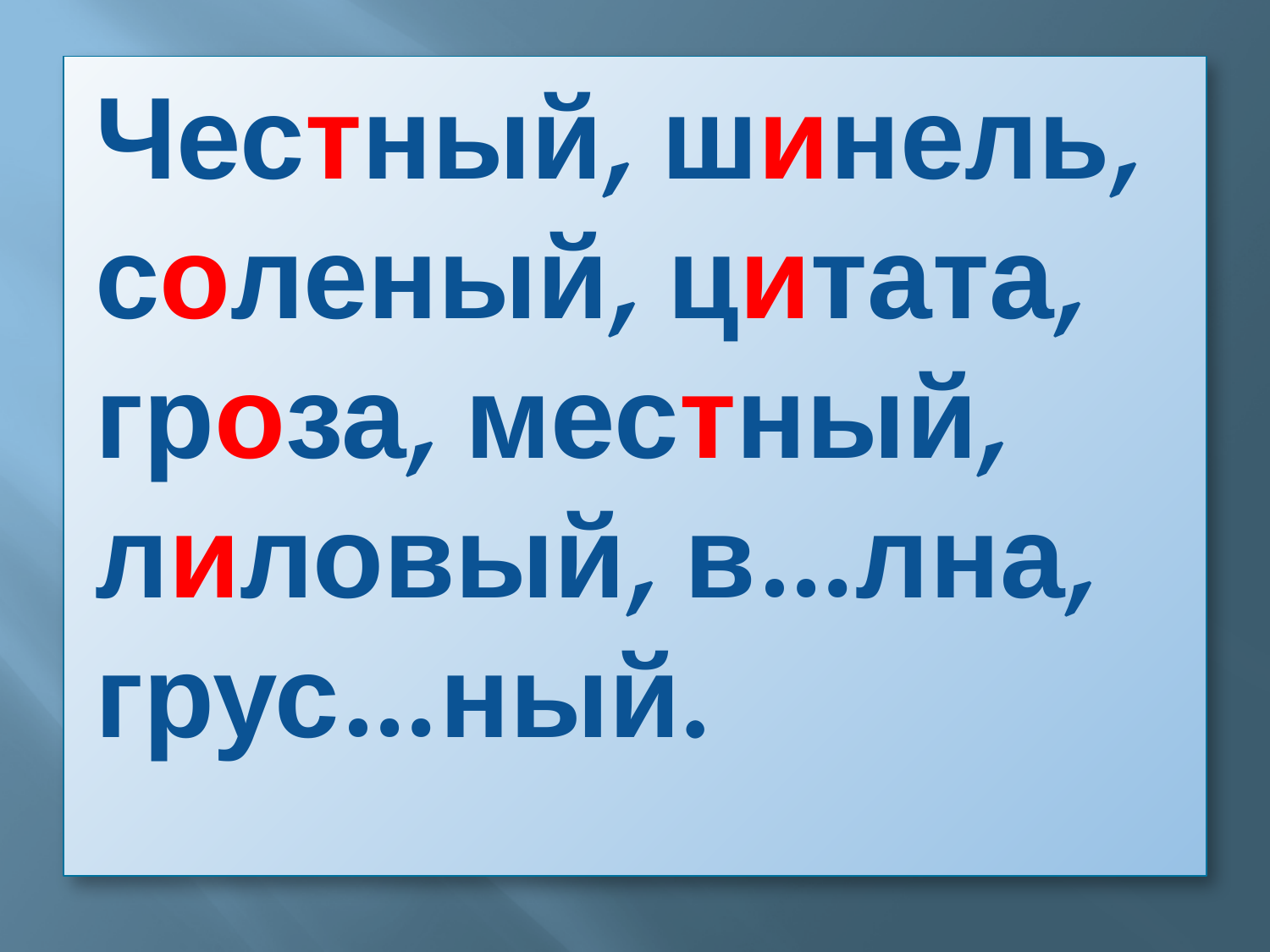

#
Честный, шинель, соленый, цитата, гроза, местный, лиловый, в…лна, грус…ный.